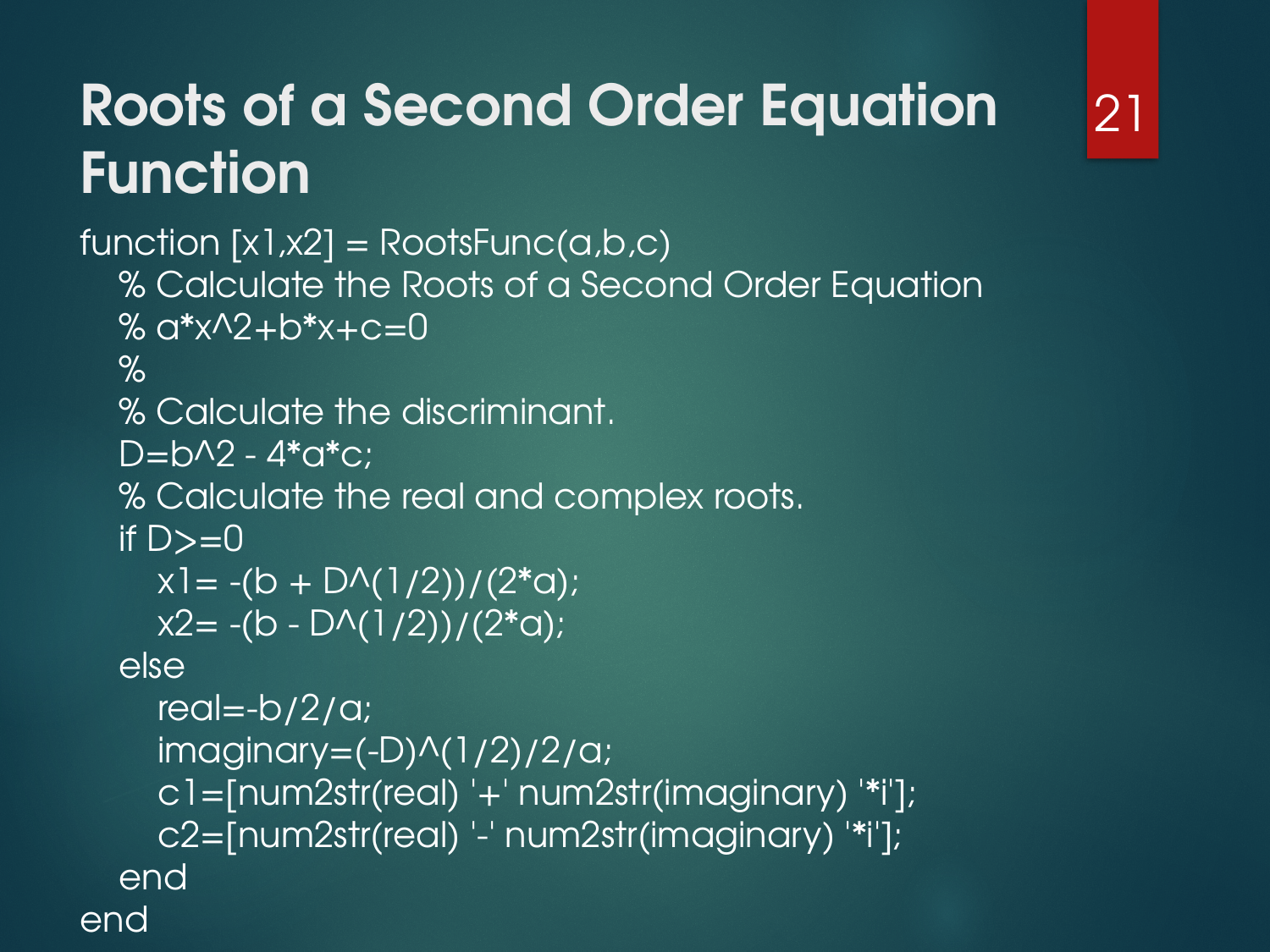

21
# Roots of a Second Order Equation Function
function [x1,x2] = RootsFunc(a,b,c)
    % Calculate the Roots of a Second Order Equation
    % a*x^2+b*x+c=0
    %
    % Calculate the discriminant.
    D=b^2 - 4*a*c;
    % Calculate the real and complex roots.
    if D>=0
        x1= -(b + D^(1/2))/(2*a);
        x2= -(b - D^(1/2))/(2*a);
    else
        real=-b/2/a;
        imaginary=(-D)^(1/2)/2/a;
        c1=[num2str(real) '+' num2str(imaginary) '*i'];
        c2=[num2str(real) '-' num2str(imaginary) '*i'];
    end
end